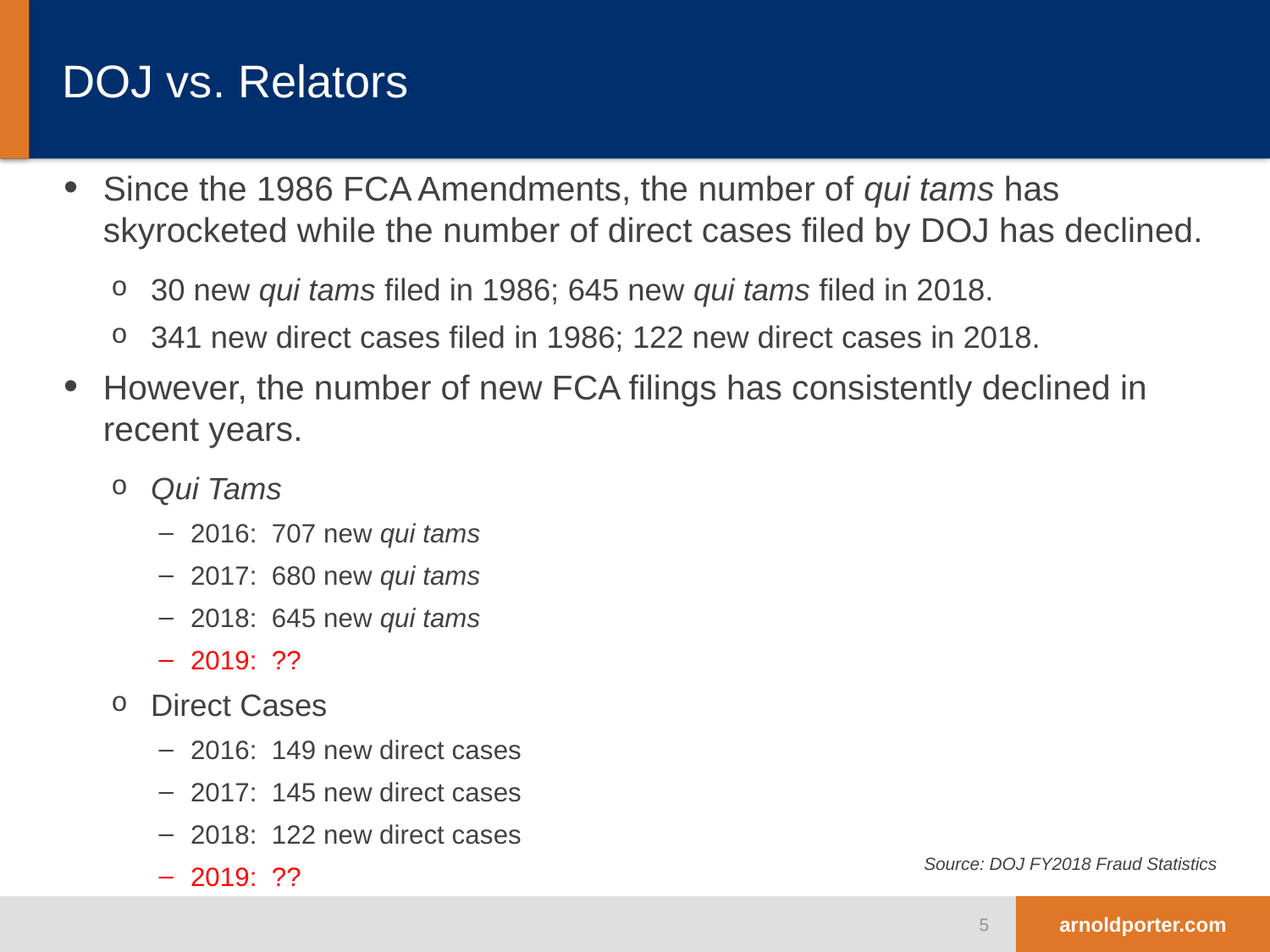

# DOJ vs. Relators
Since the 1986 FCA Amendments, the number of qui tams has skyrocketed while the number of direct cases filed by DOJ has declined.
30 new qui tams filed in 1986; 645 new qui tams filed in 2018.
341 new direct cases filed in 1986; 122 new direct cases in 2018.
However, the number of new FCA filings has consistently declined in recent years.
Qui Tams
2016:  707 new qui tams
2017:  680 new qui tams
2018:  645 new qui tams
2019:  ??
Direct Cases
2016:  149 new direct cases
2017:  145 new direct cases
2018:  122 new direct cases
2019:  ??

Source: DOJ FY2018 Fraud Statistics
5